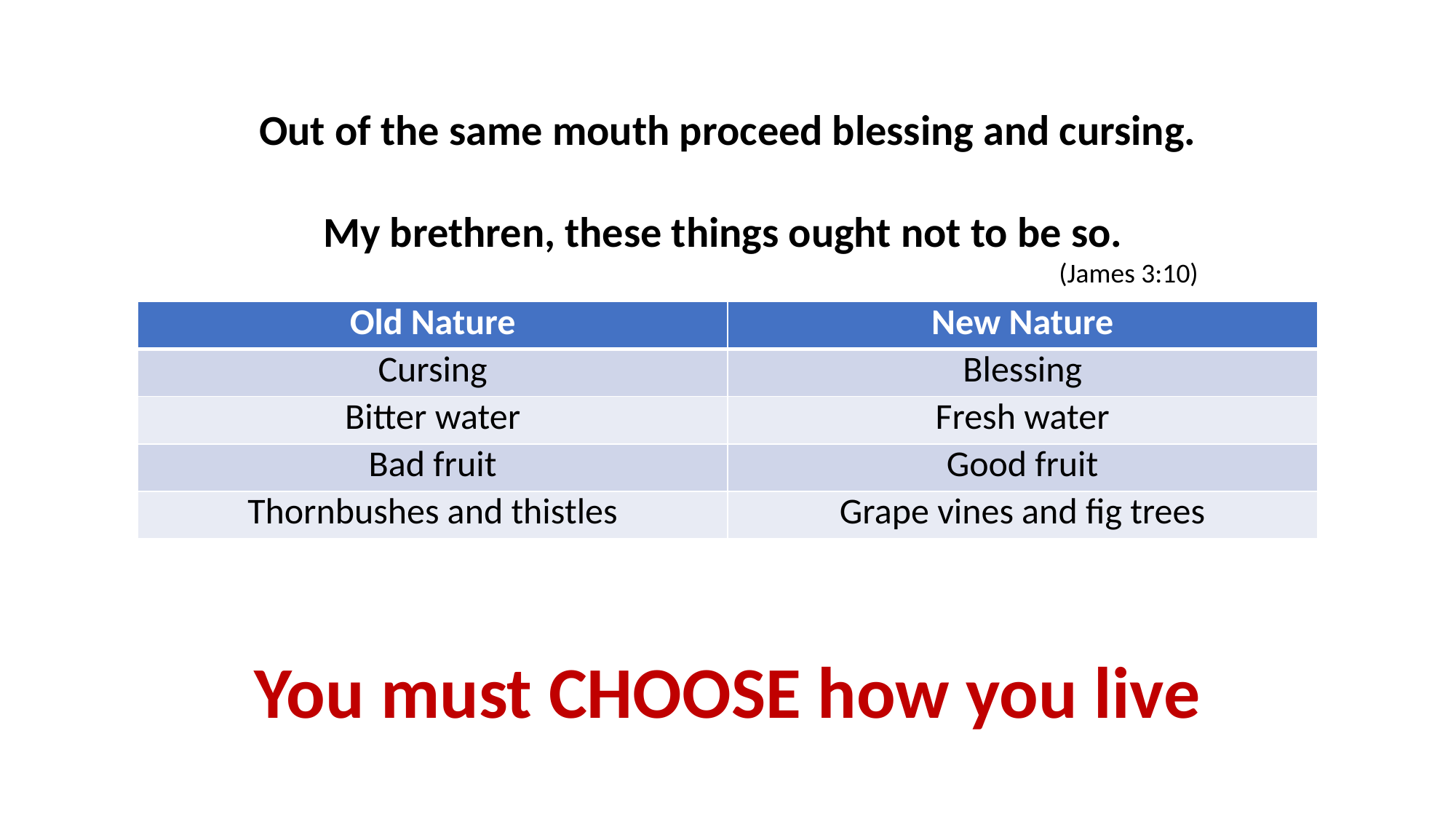

Out of the same mouth proceed blessing and cursing.
My brethren, these things ought not to be so.
(James 3:10)
| Old Nature | New Nature |
| --- | --- |
| Cursing | Blessing |
| Bitter water | Fresh water |
| Bad fruit | Good fruit |
| Thornbushes and thistles | Grape vines and fig trees |
You must CHOOSE how you live